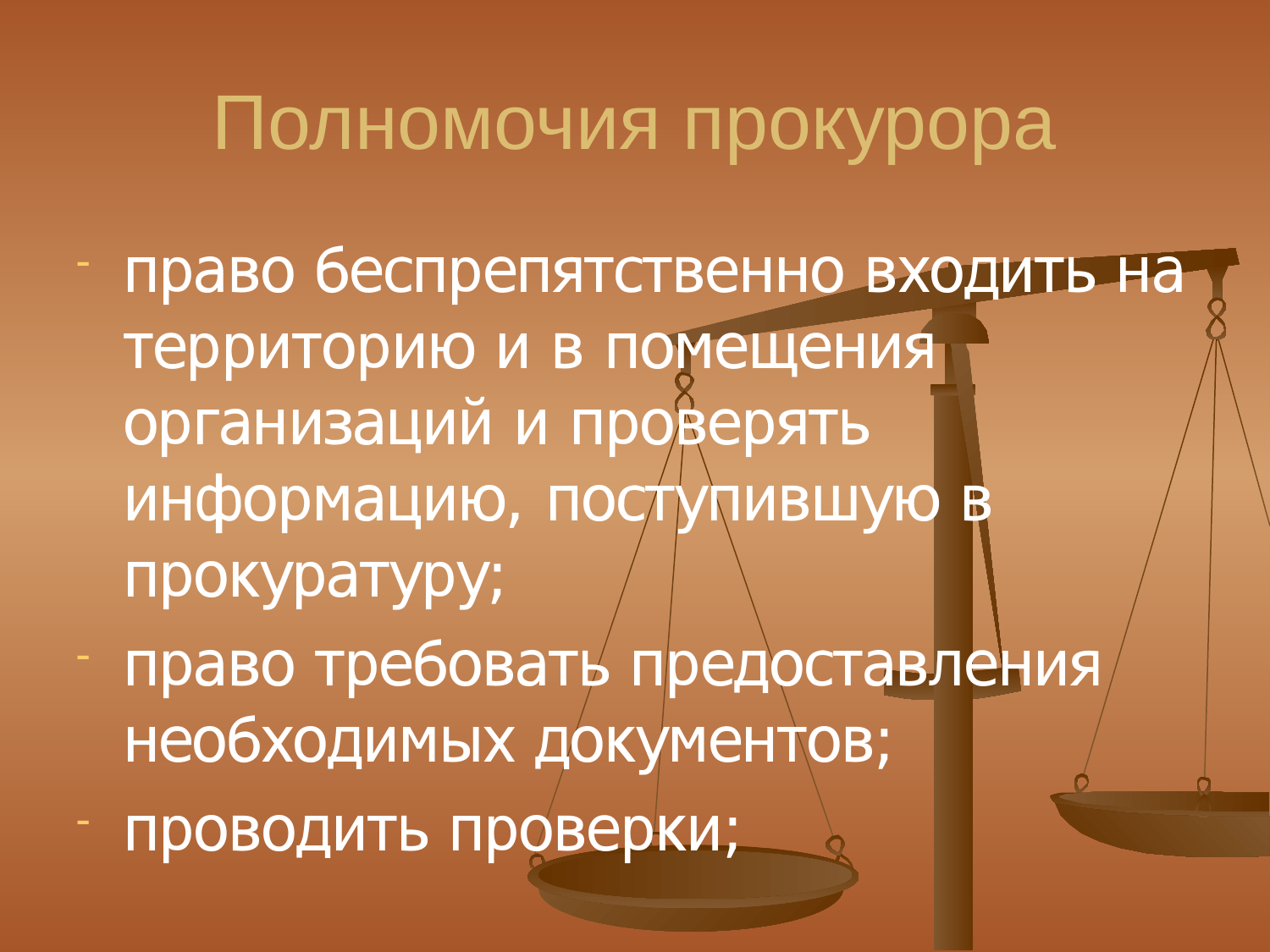

# Полномочия прокурора
право беспрепятственно входить на территорию и в помещения организаций и проверять информацию, поступившую в прокуратуру;
право требовать предоставления необходимых документов;
проводить проверки;